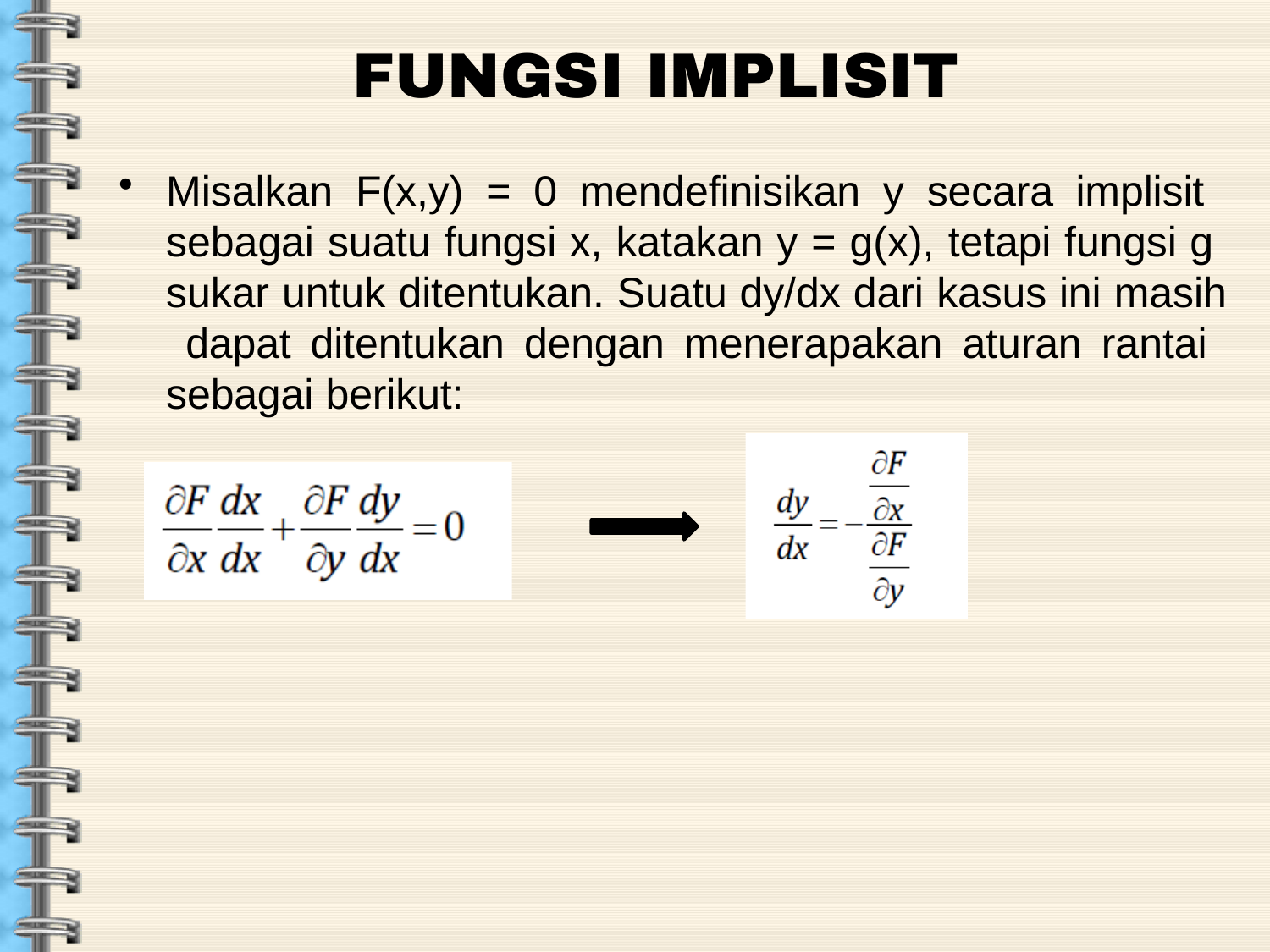

# FUNGSI IMPLISIT
Misalkan F(x,y) = 0 mendefinisikan y secara implisit  sebagai suatu fungsi x, katakan y = g(x), tetapi fungsi g  sukar untuk ditentukan. Suatu dy/dx dari kasus ini masih  dapat ditentukan dengan menerapakan aturan rantai  sebagai berikut: